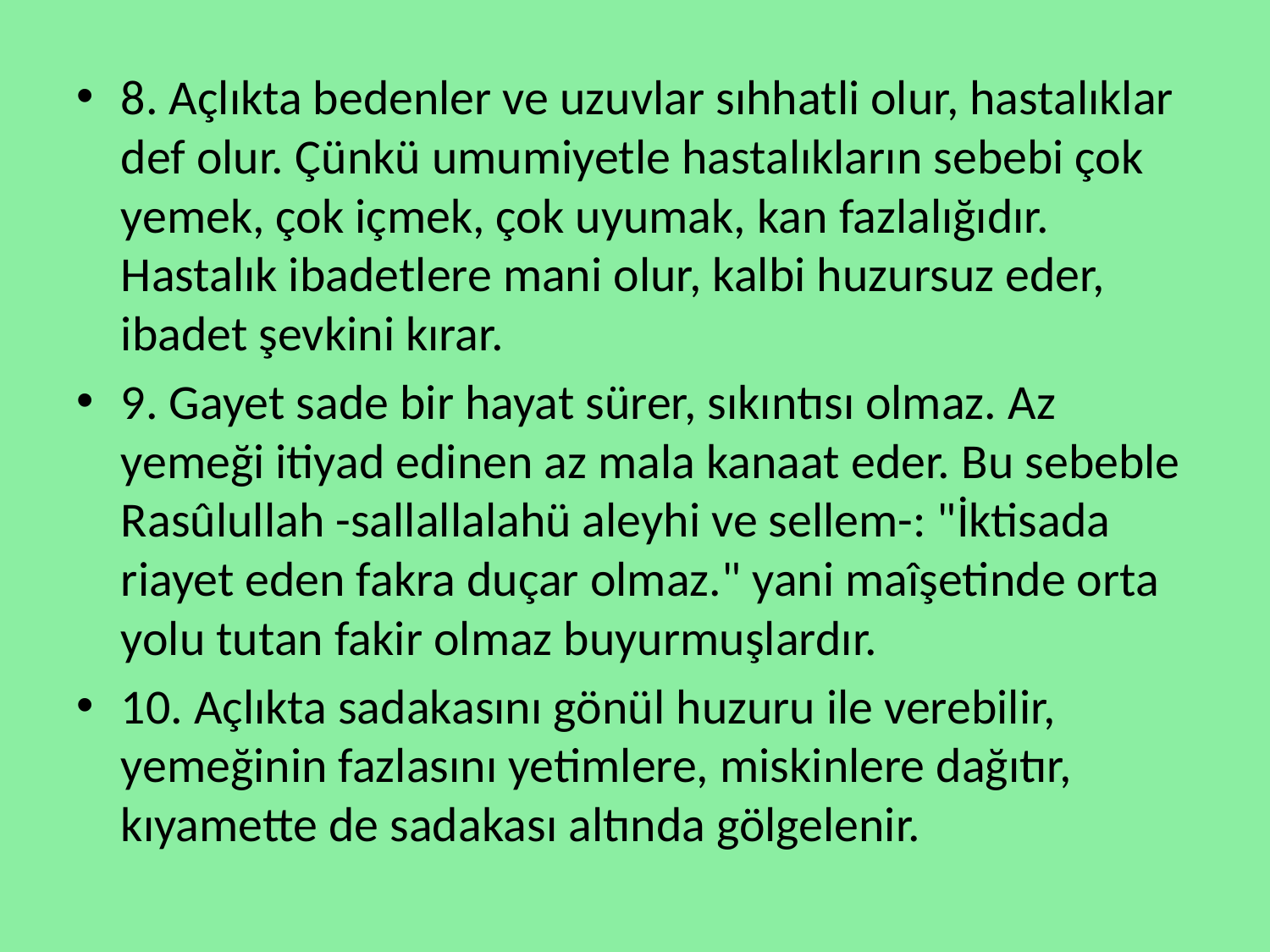

8. Açlıkta bedenler ve uzuvlar sıhhatli olur, hastalıklar def olur. Çünkü umumiyetle hastalıkların sebebi çok yemek, çok içmek, çok uyumak, kan fazlalığıdır. Hastalık ibadetlere mani olur, kalbi huzursuz eder, ibadet şevkini kırar.
9. Gayet sade bir hayat sürer, sıkıntısı olmaz. Az yemeği itiyad edinen az mala kanaat eder. Bu sebeble Rasûlullah -sallallalahü aleyhi ve sellem-: "İktisada riayet eden fakra duçar olmaz." yani maîşetinde orta yolu tutan fakir olmaz buyurmuşlardır.
10. Açlıkta sadakasını gönül huzuru ile verebilir, yemeğinin fazlasını yetimlere, miskinlere dağıtır, kıyamette de sadakası altında gölgelenir.